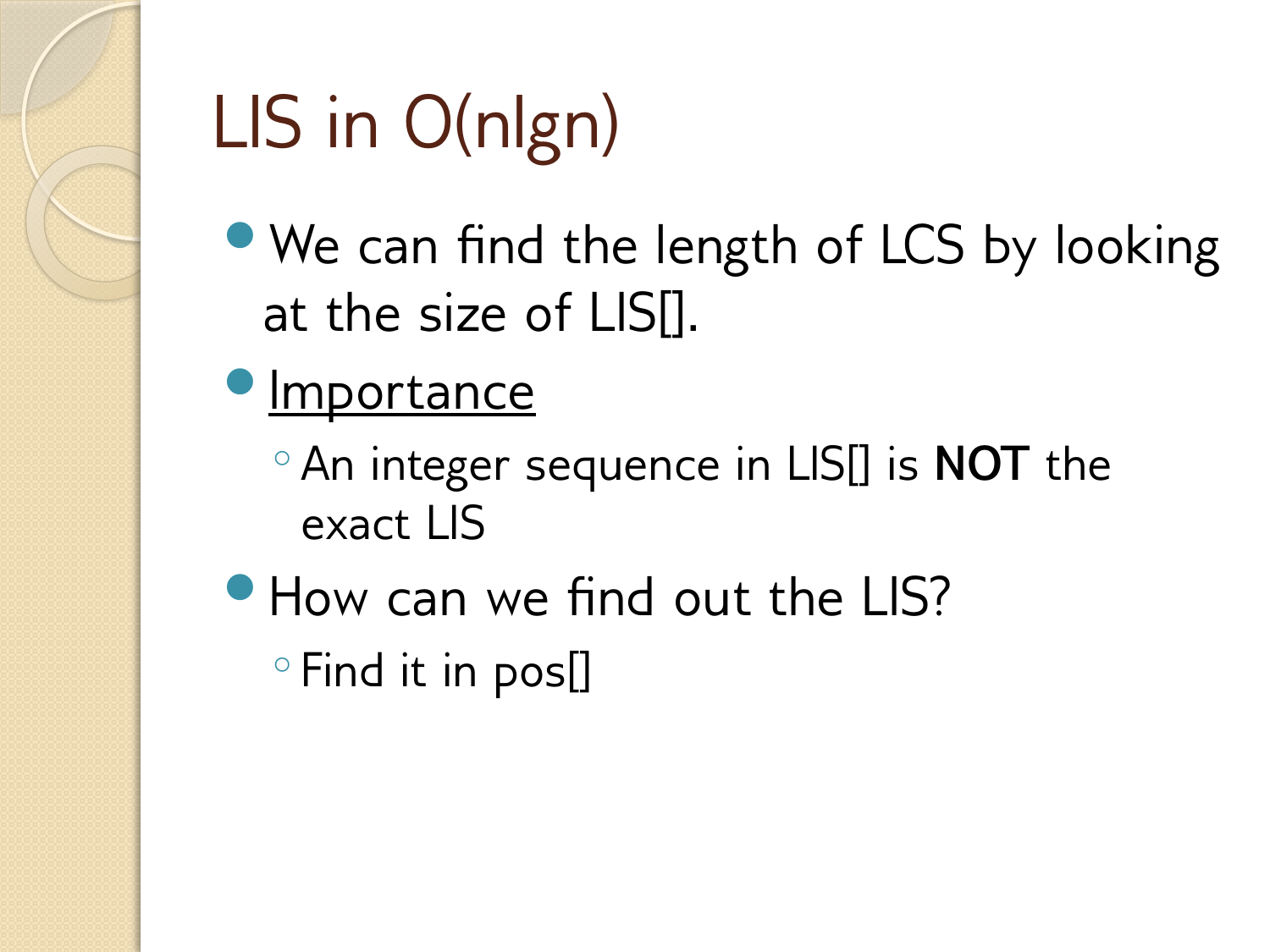

# LIS in O(nlgn)
We can find the length of LCS by looking at the size of LIS[].
Importance
An integer sequence in LIS[] is NOT the exact LIS
How can we find out the LIS?
Find it in pos[]